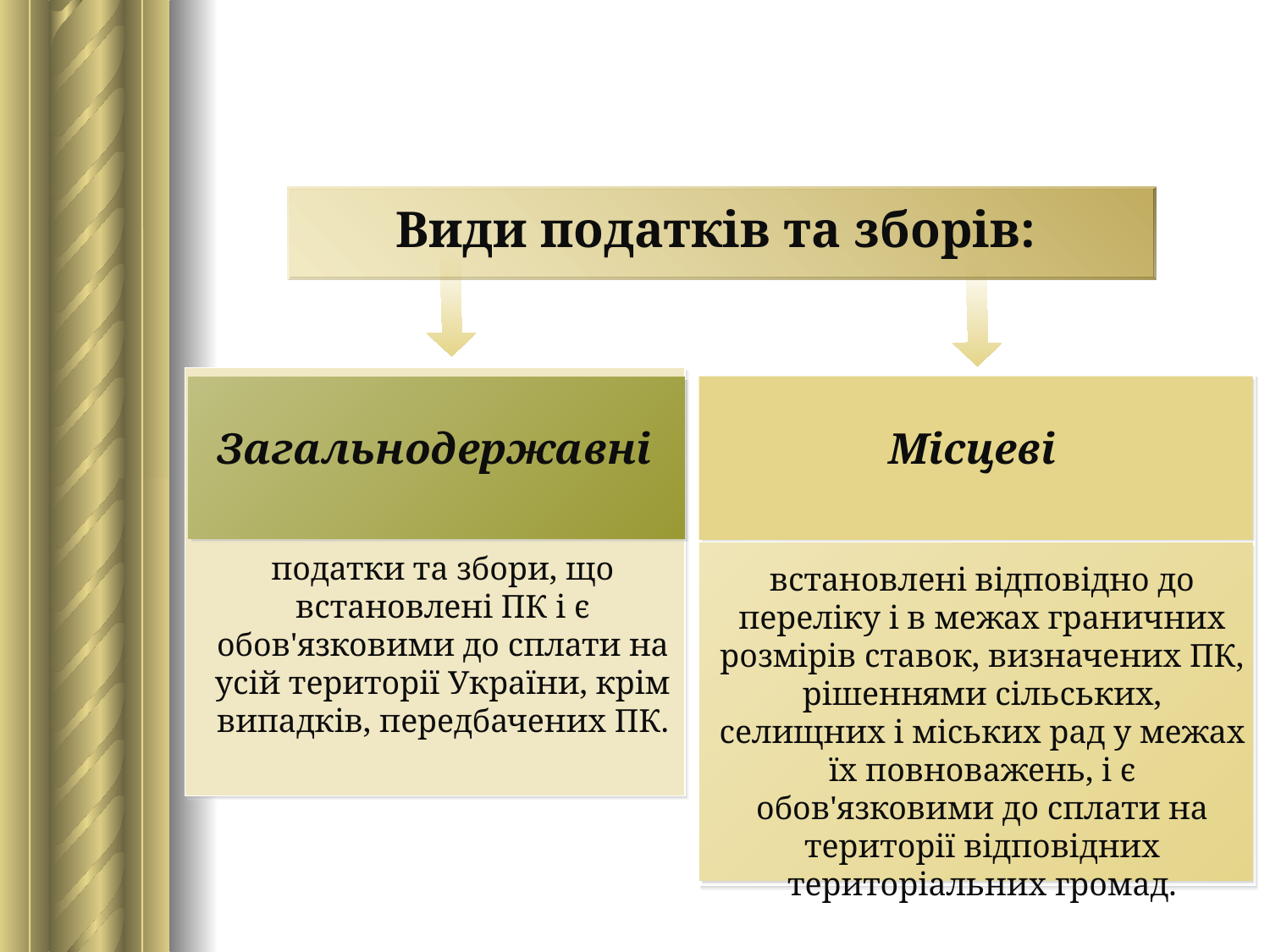

Види податків та зборів:

Загальнодержавні
Місцеві
податки та збори, що встановлені ПК і є обов'язковими до сплати на усій території України, крім випадків, передбачених ПК.
встановлені відповідно до переліку і в межах граничних розмірів ставок, визначених ПК, рішеннями сільських, селищних і міських рад у межах їх повноважень, і є обов'язковими до сплати на території відповідних територіальних громад.